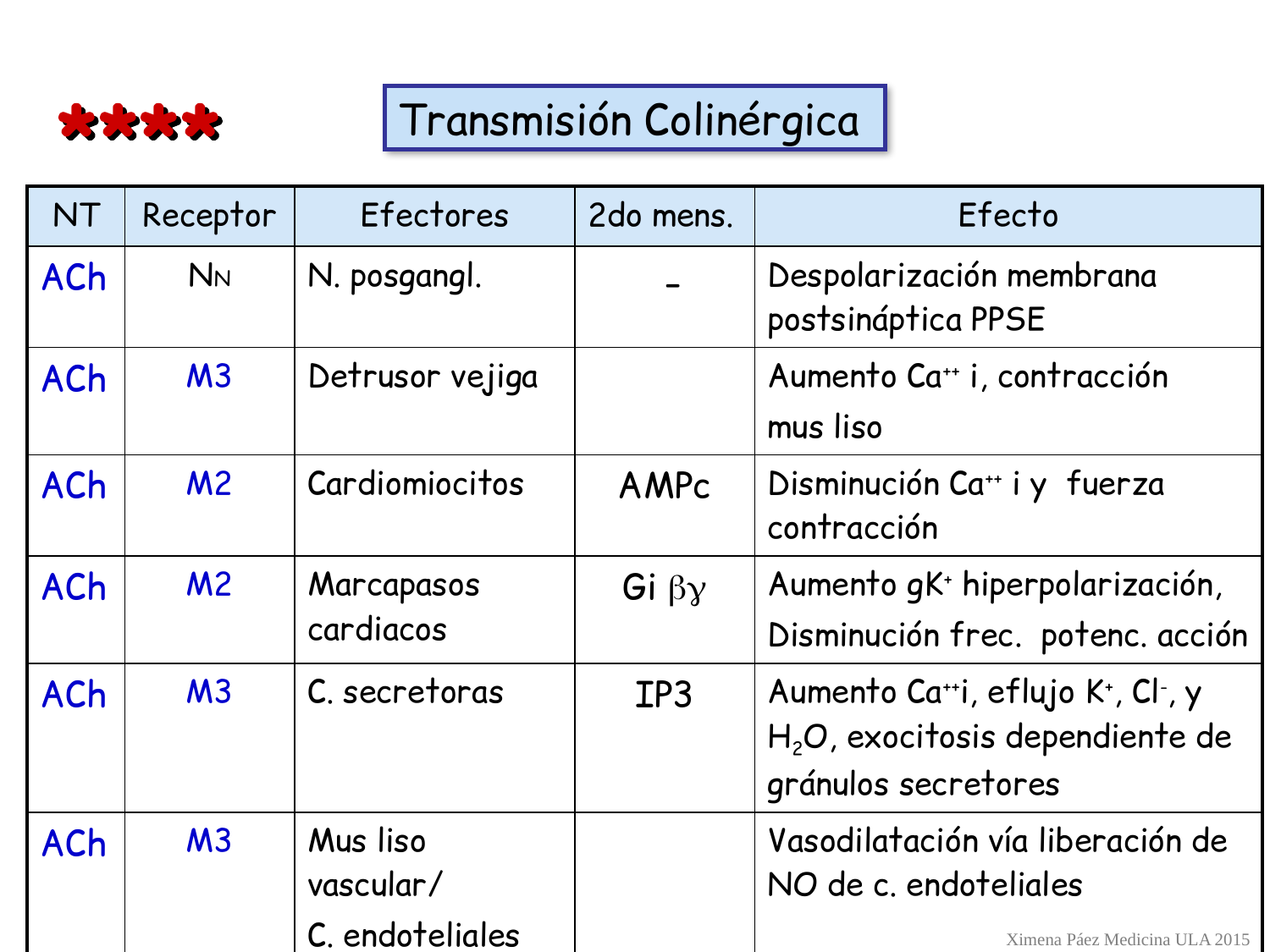

****
Transmisión Colinérgica
| NT | Receptor | Efectores | 2do mens. | Efecto |
| --- | --- | --- | --- | --- |
| ACh | NN | N. posgangl. | - | Despolarización membrana postsináptica PPSE |
| ACh | M3 | Detrusor vejiga |  | Aumento Ca++ i, contracción mus liso |
| ACh | M2 | Cardiomiocitos | AMPc | Disminución Ca++ i y fuerza contracción |
| ACh | M2 | Marcapasos cardiacos | Gi βγ | Aumento gK+ hiperpolarización, Disminución frec. potenc. acción |
| ACh | M3 | C. secretoras | IP3 | Aumento Ca++i, eflujo K+, Cl-, y H2O, exocitosis dependiente de gránulos secretores |
| ACh | M3 | Mus liso vascular/ C. endoteliales |  | Vasodilatación vía liberación de NO de c. endoteliales |
Ximena Páez Medicina ULA 2015